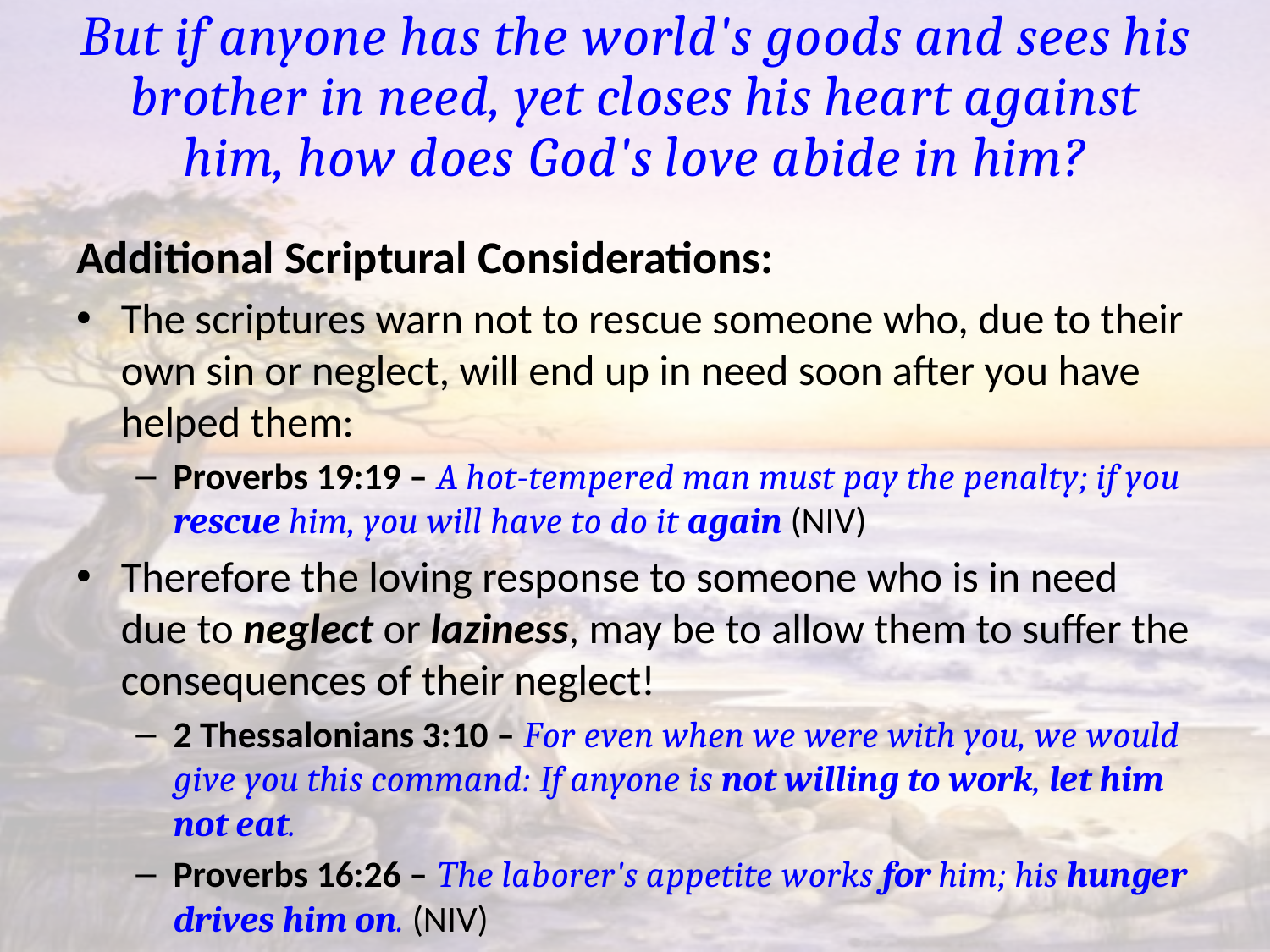

# But if anyone has the world's goods and sees his brother in need, yet closes his heart against him, how does God's love abide in him?
Additional Scriptural Considerations:
The scriptures warn not to rescue someone who, due to their own sin or neglect, will end up in need soon after you have helped them:
Proverbs 19:19 – A hot-tempered man must pay the penalty; if you rescue him, you will have to do it again (NIV)
Therefore the loving response to someone who is in need due to neglect or laziness, may be to allow them to suffer the consequences of their neglect!
2 Thessalonians 3:10 – For even when we were with you, we would give you this command: If anyone is not willing to work, let him not eat.
Proverbs 16:26 – The laborer's appetite works for him; his hunger drives him on. (NIV)